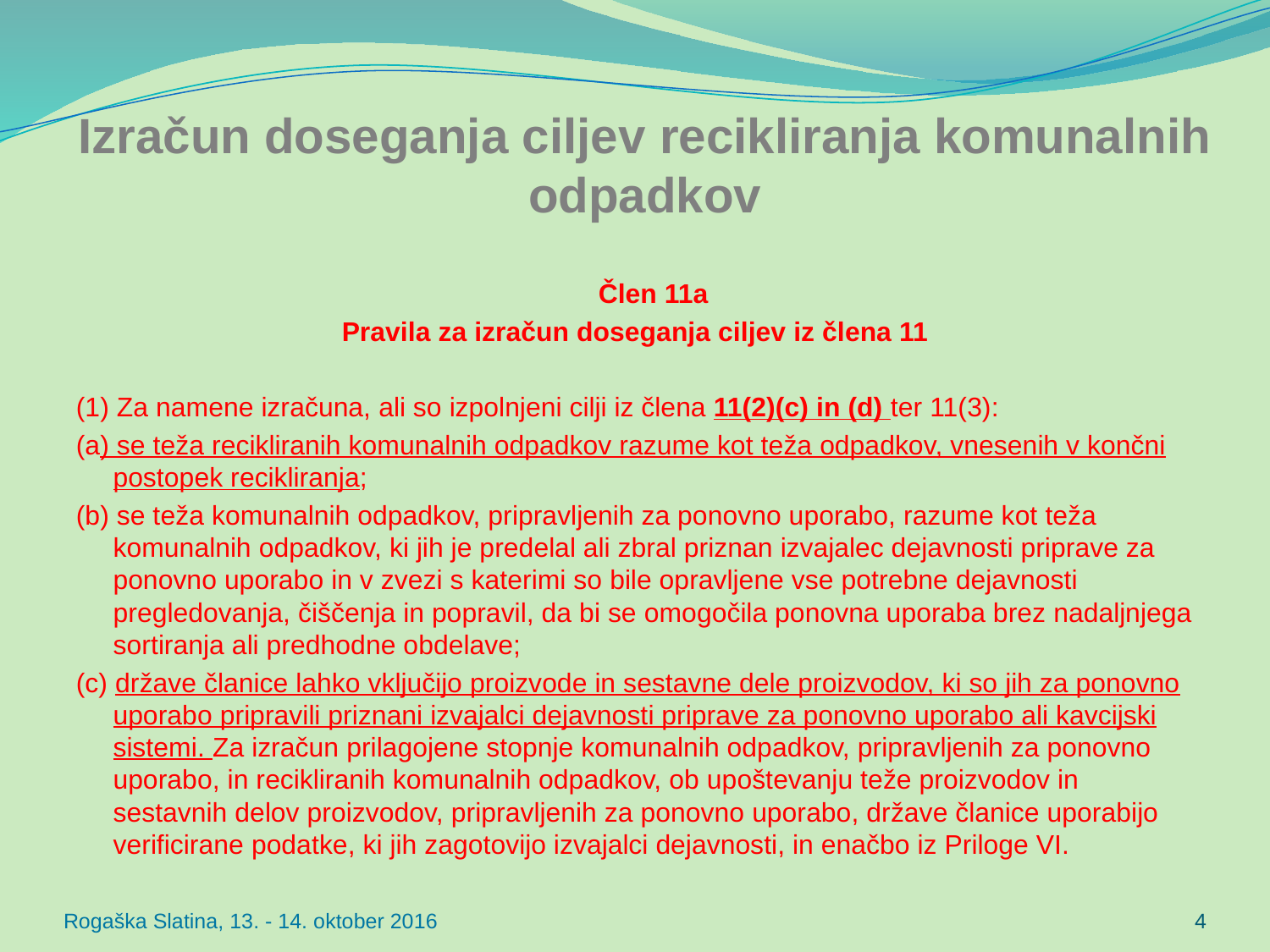

# Izračun doseganja ciljev recikliranja komunalnih odpadkov
	Člen 11a
Pravila za izračun doseganja ciljev iz člena 11

(1) Za namene izračuna, ali so izpolnjeni cilji iz člena 11(2)(c) in (d) ter 11(3):
(a) se teža recikliranih komunalnih odpadkov razume kot teža odpadkov, vnesenih v končni postopek recikliranja;
(b) se teža komunalnih odpadkov, pripravljenih za ponovno uporabo, razume kot teža komunalnih odpadkov, ki jih je predelal ali zbral priznan izvajalec dejavnosti priprave za ponovno uporabo in v zvezi s katerimi so bile opravljene vse potrebne dejavnosti pregledovanja, čiščenja in popravil, da bi se omogočila ponovna uporaba brez nadaljnjega sortiranja ali predhodne obdelave;
(c) države članice lahko vključijo proizvode in sestavne dele proizvodov, ki so jih za ponovno uporabo pripravili priznani izvajalci dejavnosti priprave za ponovno uporabo ali kavcijski sistemi. Za izračun prilagojene stopnje komunalnih odpadkov, pripravljenih za ponovno uporabo, in recikliranih komunalnih odpadkov, ob upoštevanju teže proizvodov in sestavnih delov proizvodov, pripravljenih za ponovno uporabo, države članice uporabijo verificirane podatke, ki jih zagotovijo izvajalci dejavnosti, in enačbo iz Priloge VI.

Rogaška Slatina, 13. - 14. oktober 2016
4